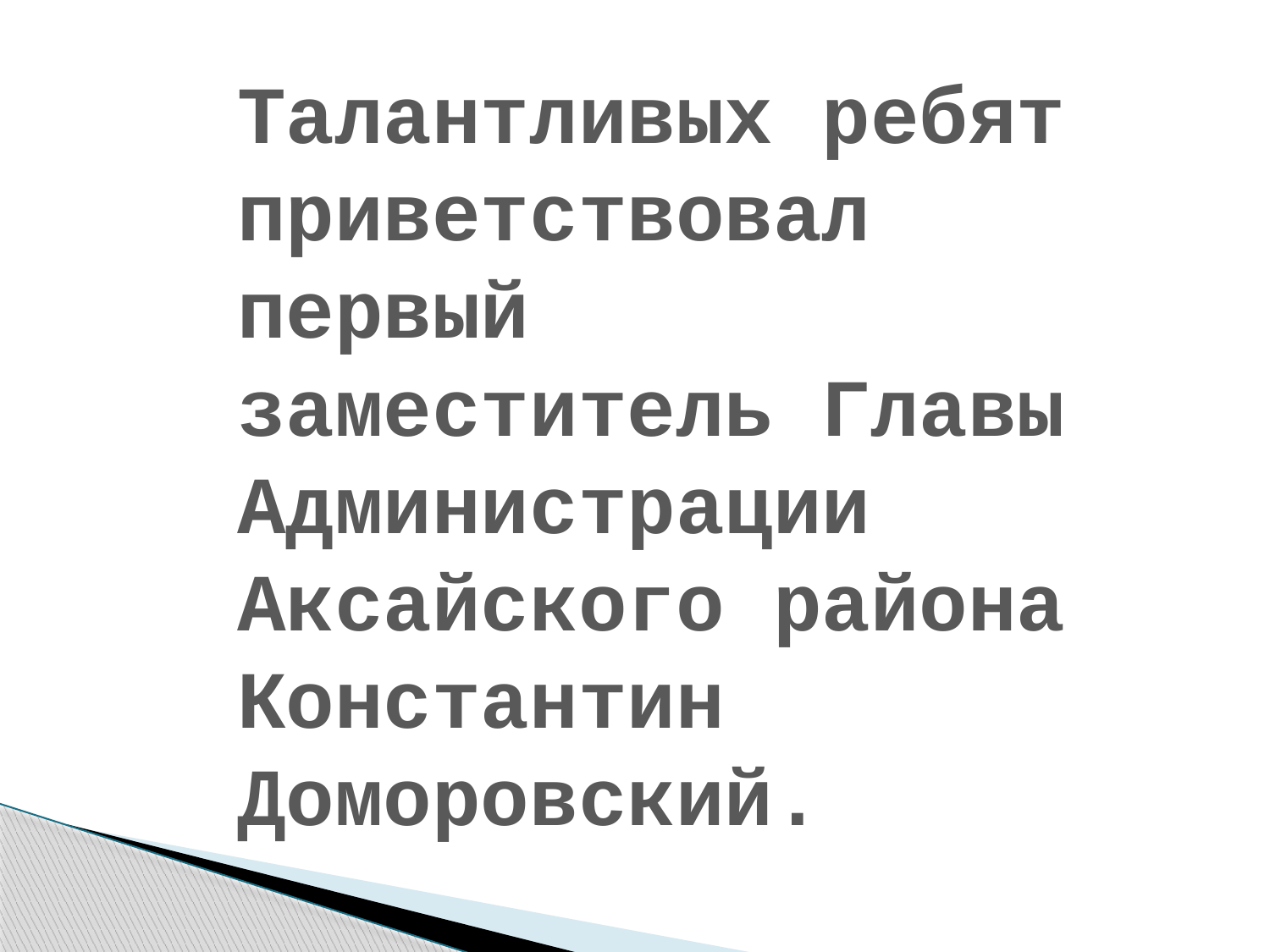

Талантливых ребят приветствовал первый заместитель Главы Администрации Аксайского района Константин Доморовский.